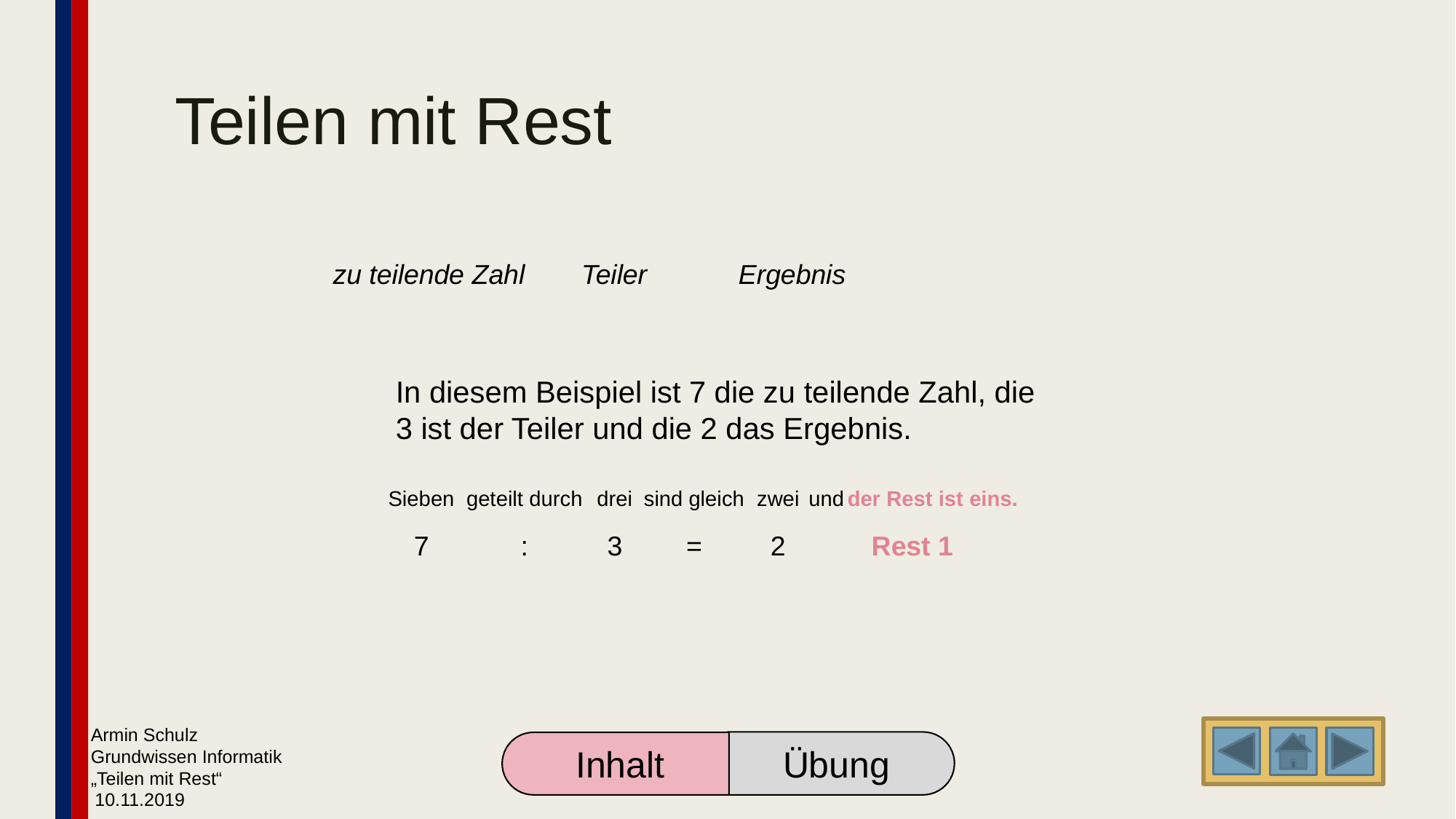

# Teilen mit Rest
zu teilende Zahl	    Teiler            Ergebnis
In diesem Beispiel ist 7 die zu teilende Zahl, die 3 ist der Teiler und die 2 das Ergebnis.
| Sieben | geteilt durch | drei | sind gleich | zwei | und | der Rest ist eins. |
| --- | --- | --- | --- | --- | --- | --- |
| 7 | : | 3 | = | 2 | Rest 1 |  |